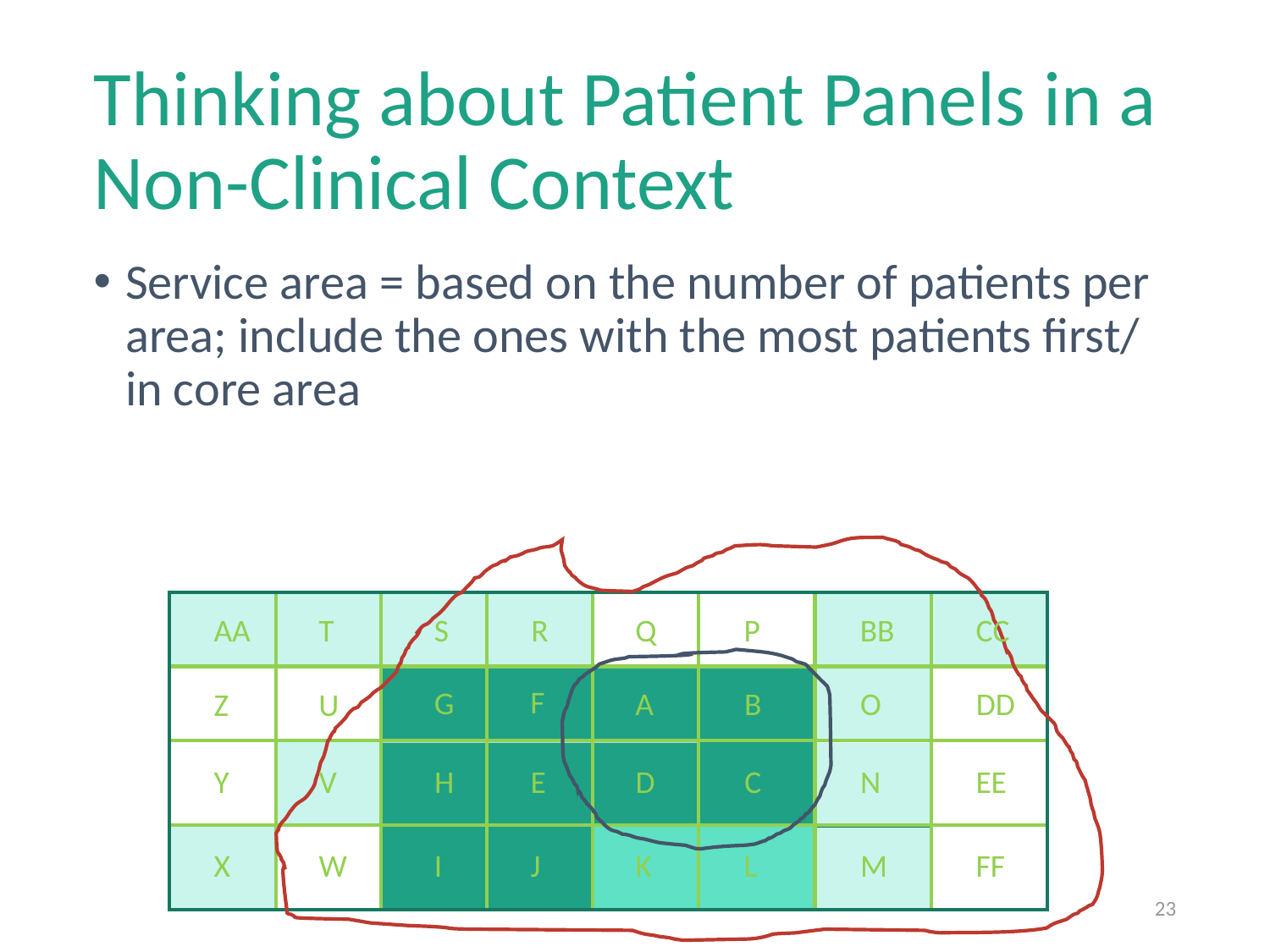

# Thinking about Patient Panels in a Non-Clinical Context
Service area = based on the number of patients per area; include the ones with the most patients first/ in core area

AA
T
S
R
Q
P
BB
CC

F
G
A
B
O
DD
Z
U

Y
V
H
E
D
C
N
EE

X
W
I
J
K
L
M
FF
23